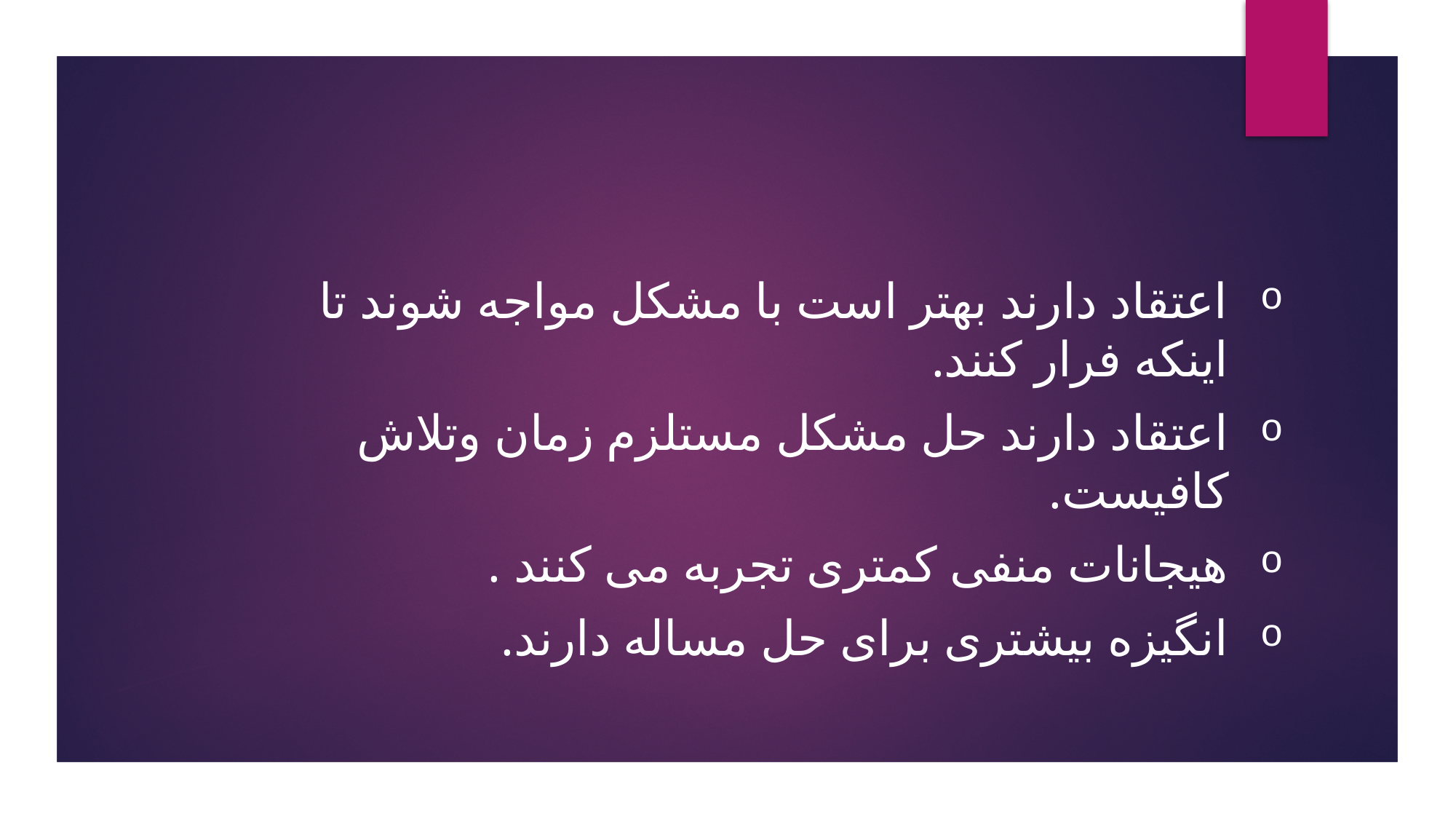

اعتقاد دارند بهتر است با مشکل مواجه شوند تا  اینکه فرار کنند.
اعتقاد دارند حل مشکل مستلزم زمان وتلاش کافیست.
هیجانات منفی کمتری تجربه می کنند .
انگیزه بیشتری برای حل مساله دارند.